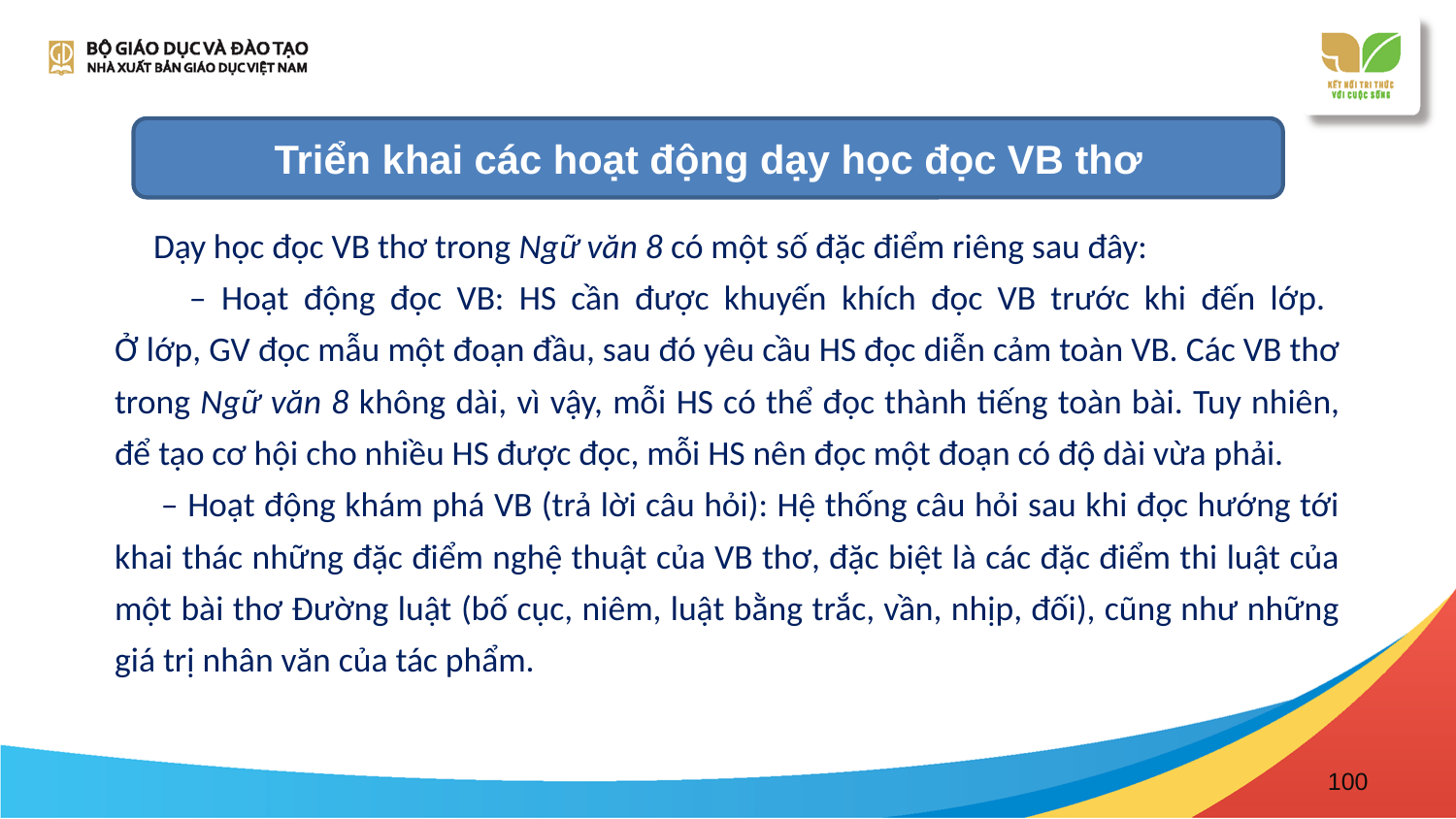

Triển khai các hoạt động dạy học đọc VB thơ
     Dạy học đọc VB thơ trong Ngữ văn 8 có một số đặc điểm riêng sau đây:
     – Hoạt động đọc VB: HS cần được khuyến khích đọc VB trước khi đến lớp.
Ở lớp, GV đọc mẫu một đoạn đầu, sau đó yêu cầu HS đọc diễn cảm toàn VB. Các VB thơ trong Ngữ văn 8 không dài, vì vậy, mỗi HS có thể đọc thành tiếng toàn bài. Tuy nhiên, để tạo cơ hội cho nhiều HS được đọc, mỗi HS nên đọc một đoạn có độ dài vừa phải.
     – Hoạt động khám phá VB (trả lời câu hỏi): Hệ thống câu hỏi sau khi đọc hướng tới khai thác những đặc điểm nghệ thuật của VB thơ, đặc biệt là các đặc điểm thi luật của một bài thơ Đường luật (bố cục, niêm, luật bằng trắc, vần, nhịp, đối), cũng như những giá trị nhân văn của tác phẩm.

100